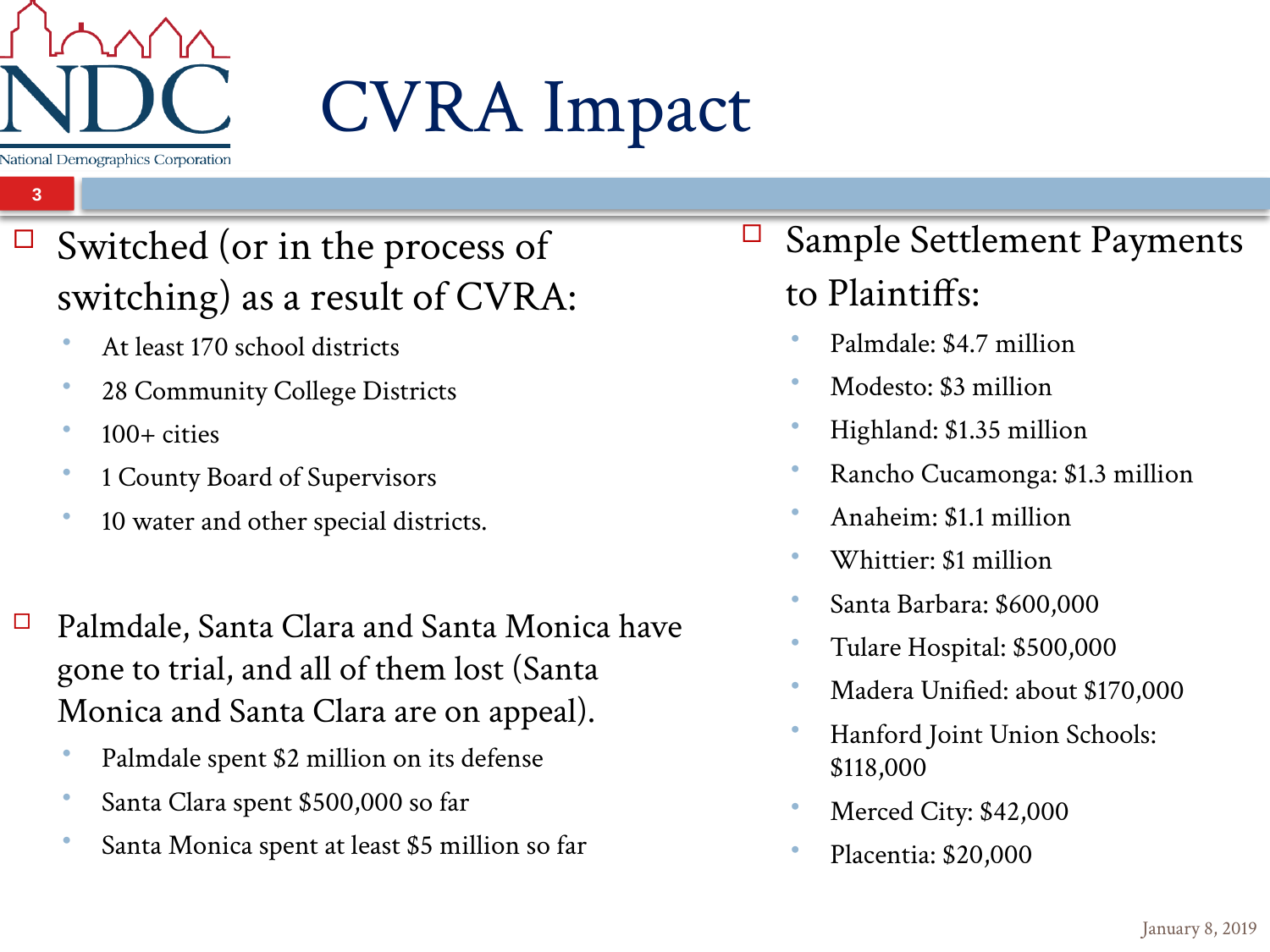

# CVRA Impact
3
Sample Settlement Payments to Plaintiffs:
Palmdale: $4.7 million
Modesto: $3 million
Highland: $1.35 million
Rancho Cucamonga: $1.3 million
Anaheim: $1.1 million
Whittier: $1 million
Santa Barbara: $600,000
Tulare Hospital: $500,000
Madera Unified: about $170,000
Hanford Joint Union Schools: $118,000
Merced City: $42,000
Placentia: $20,000
Switched (or in the process of switching) as a result of CVRA:
At least 170 school districts
28 Community College Districts
100+ cities
1 County Board of Supervisors
10 water and other special districts.

Palmdale, Santa Clara and Santa Monica have gone to trial, and all of them lost (Santa Monica and Santa Clara are on appeal).
Palmdale spent $2 million on its defense
Santa Clara spent $500,000 so far
Santa Monica spent at least $5 million so far

January 8, 2019